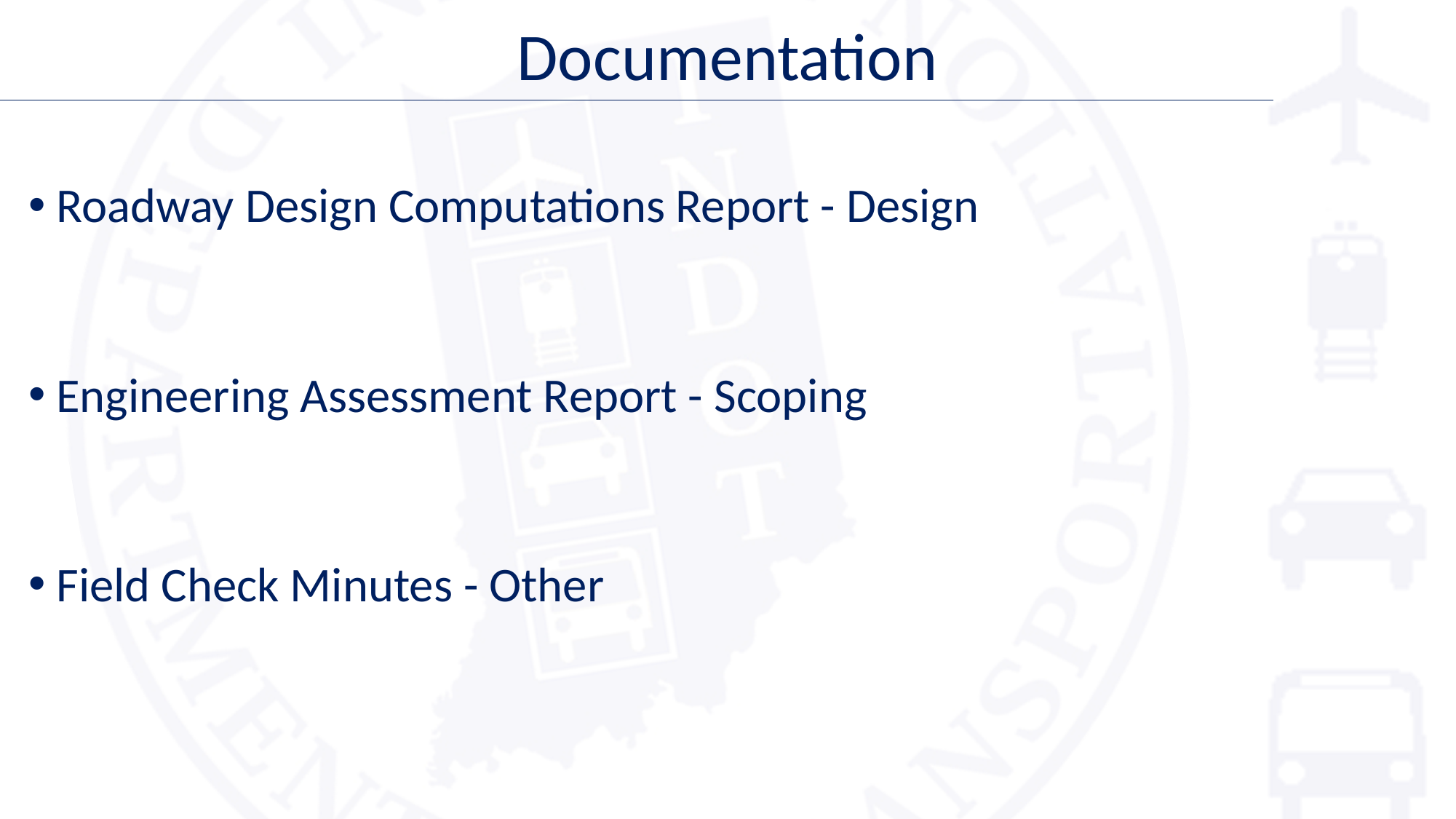

# Documentation

Roadway Design Computations Report - Design

Engineering Assessment Report - Scoping

Field Check Minutes - Other